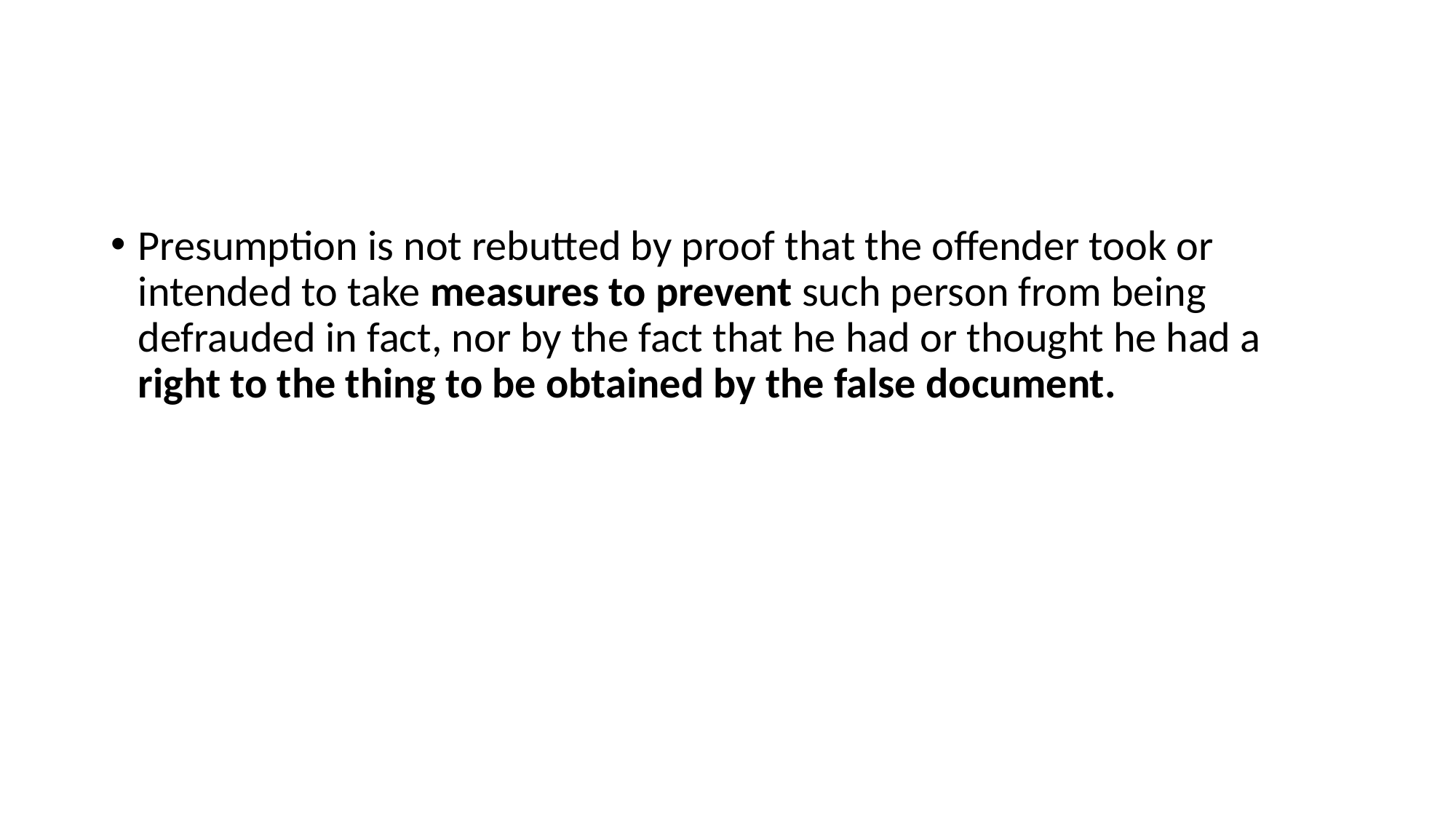

Presumption is not rebutted by proof that the offender took or intended to take measures to prevent such person from being defrauded in fact, nor by the fact that he had or thought he had a right to the thing to be obtained by the false document.